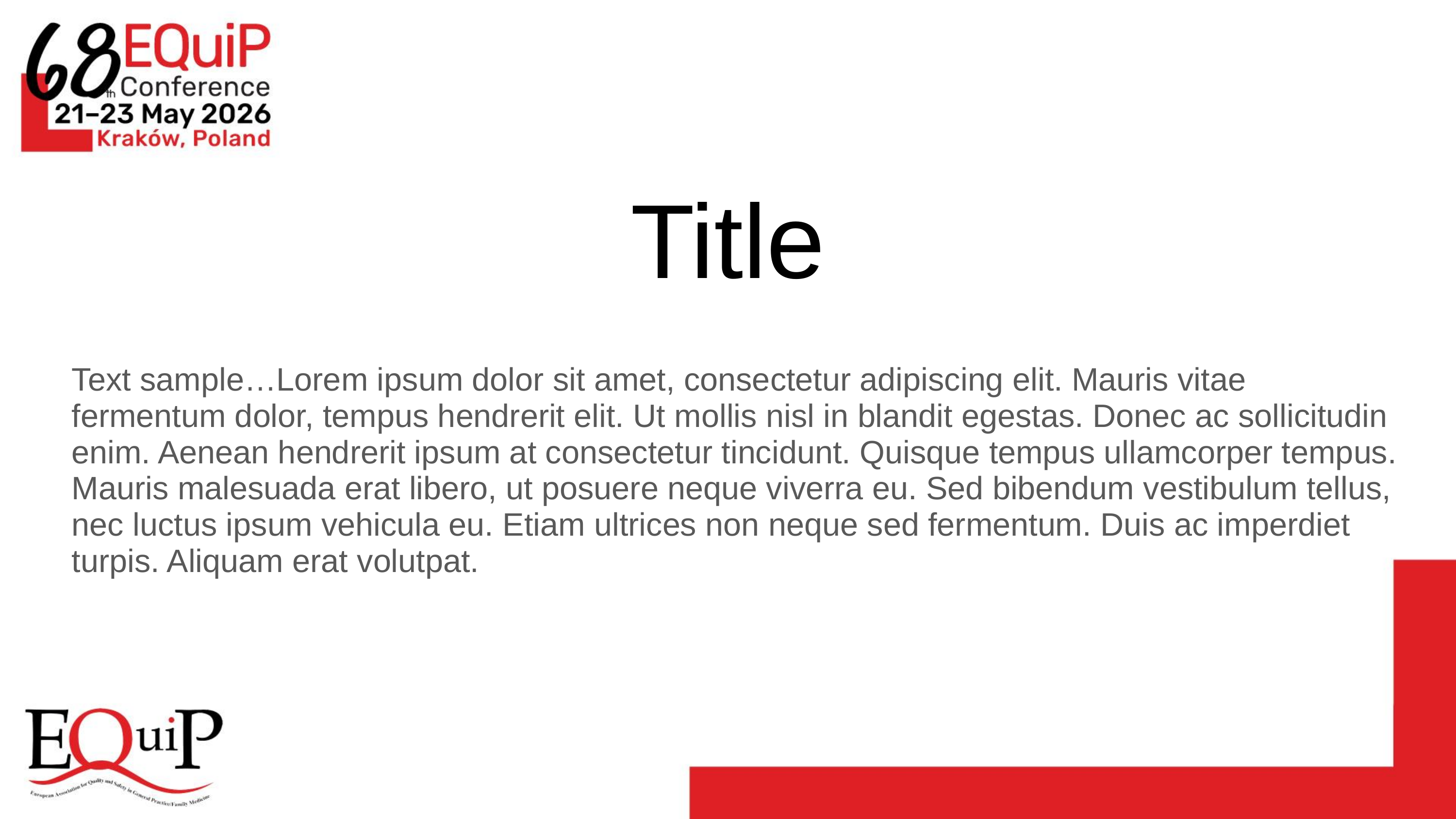

# Title
Text sample…Lorem ipsum dolor sit amet, consectetur adipiscing elit. Mauris vitae fermentum dolor, tempus hendrerit elit. Ut mollis nisl in blandit egestas. Donec ac sollicitudin enim. Aenean hendrerit ipsum at consectetur tincidunt. Quisque tempus ullamcorper tempus. Mauris malesuada erat libero, ut posuere neque viverra eu. Sed bibendum vestibulum tellus, nec luctus ipsum vehicula eu. Etiam ultrices non neque sed fermentum. Duis ac imperdiet turpis. Aliquam erat volutpat.